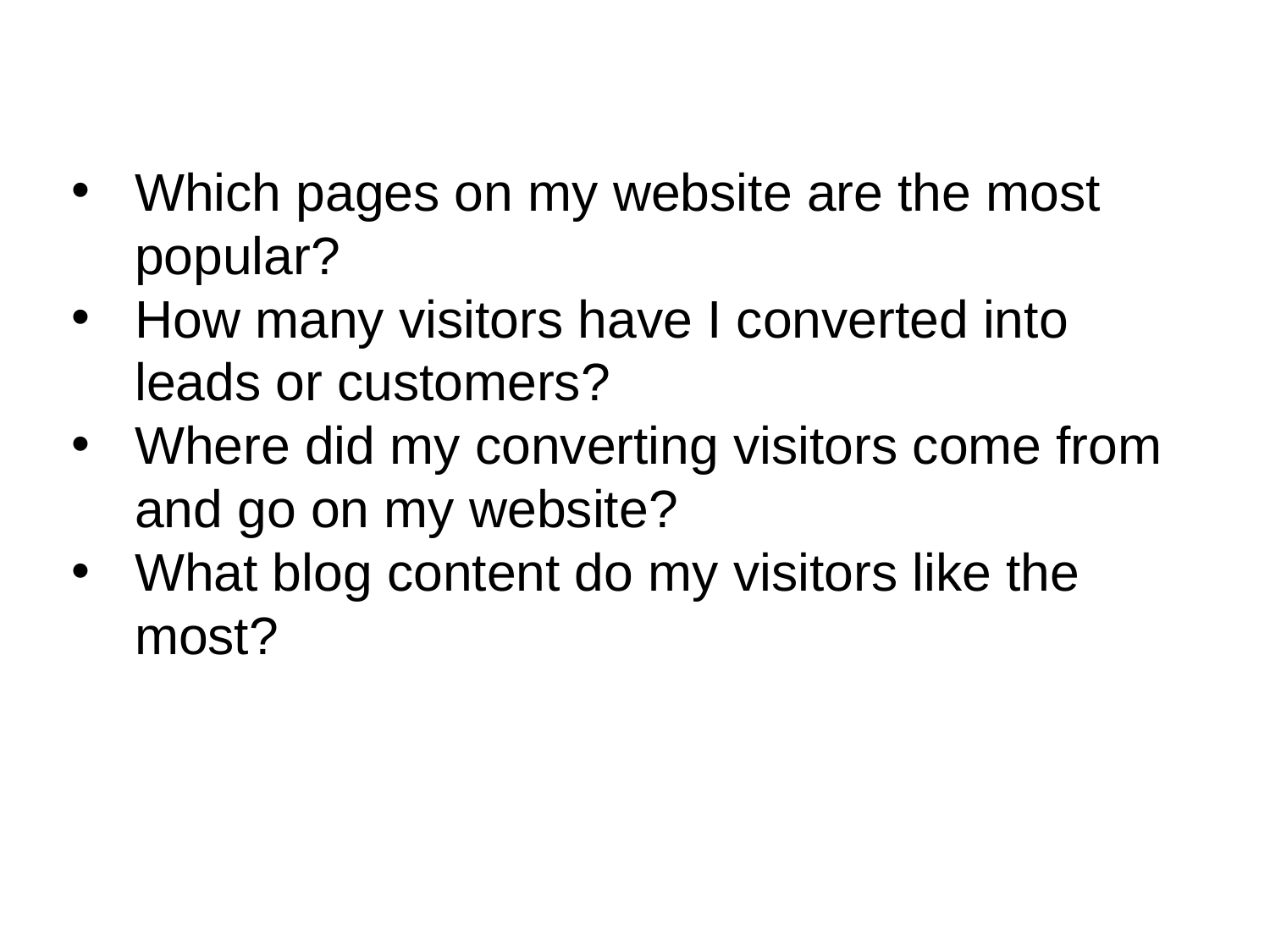

Which pages on my website are the most popular?
How many visitors have I converted into leads or customers?
Where did my converting visitors come from and go on my website?
What blog content do my visitors like the most?